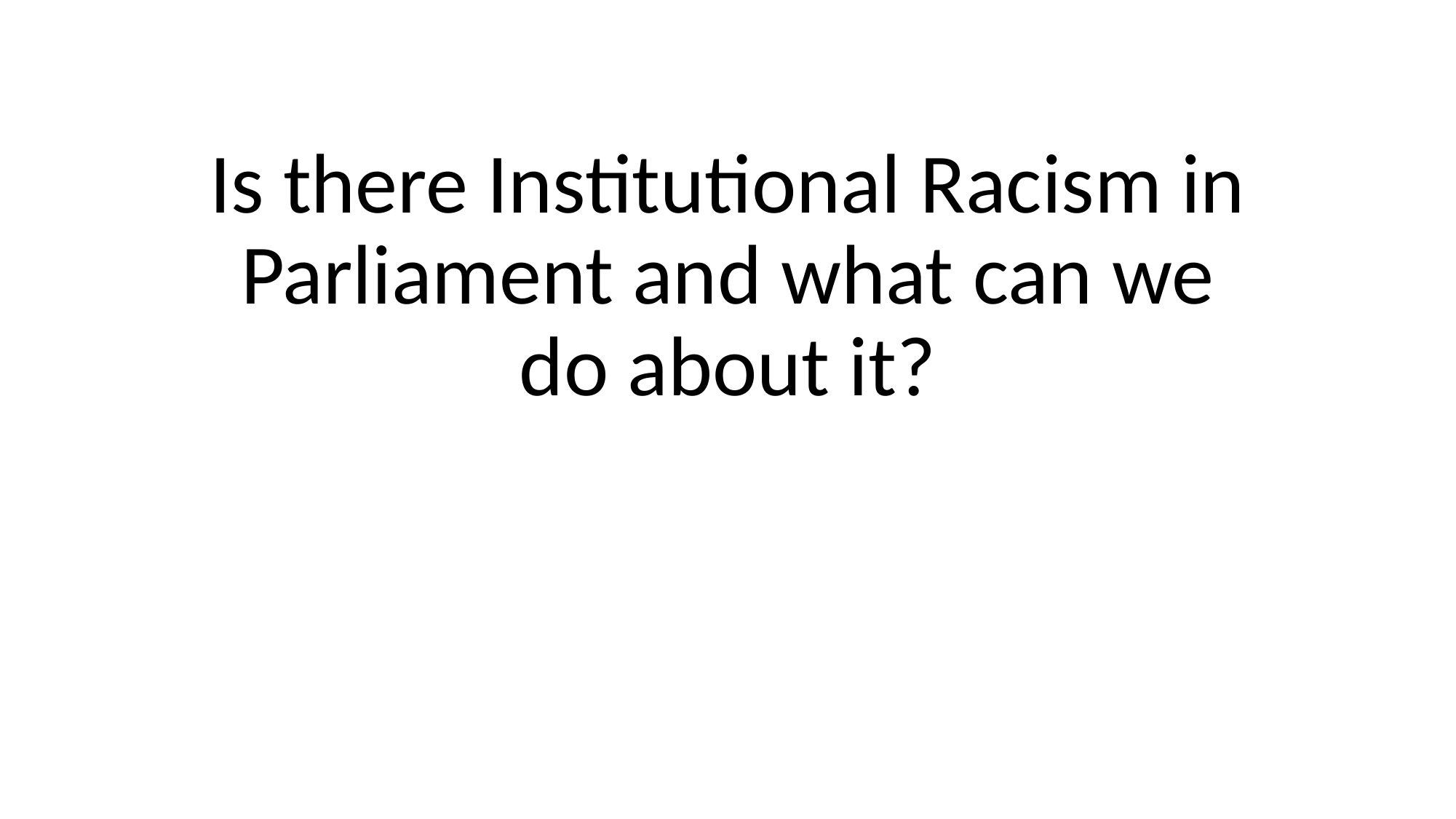

# Is there Institutional Racism in Parliament and what can we do about it?